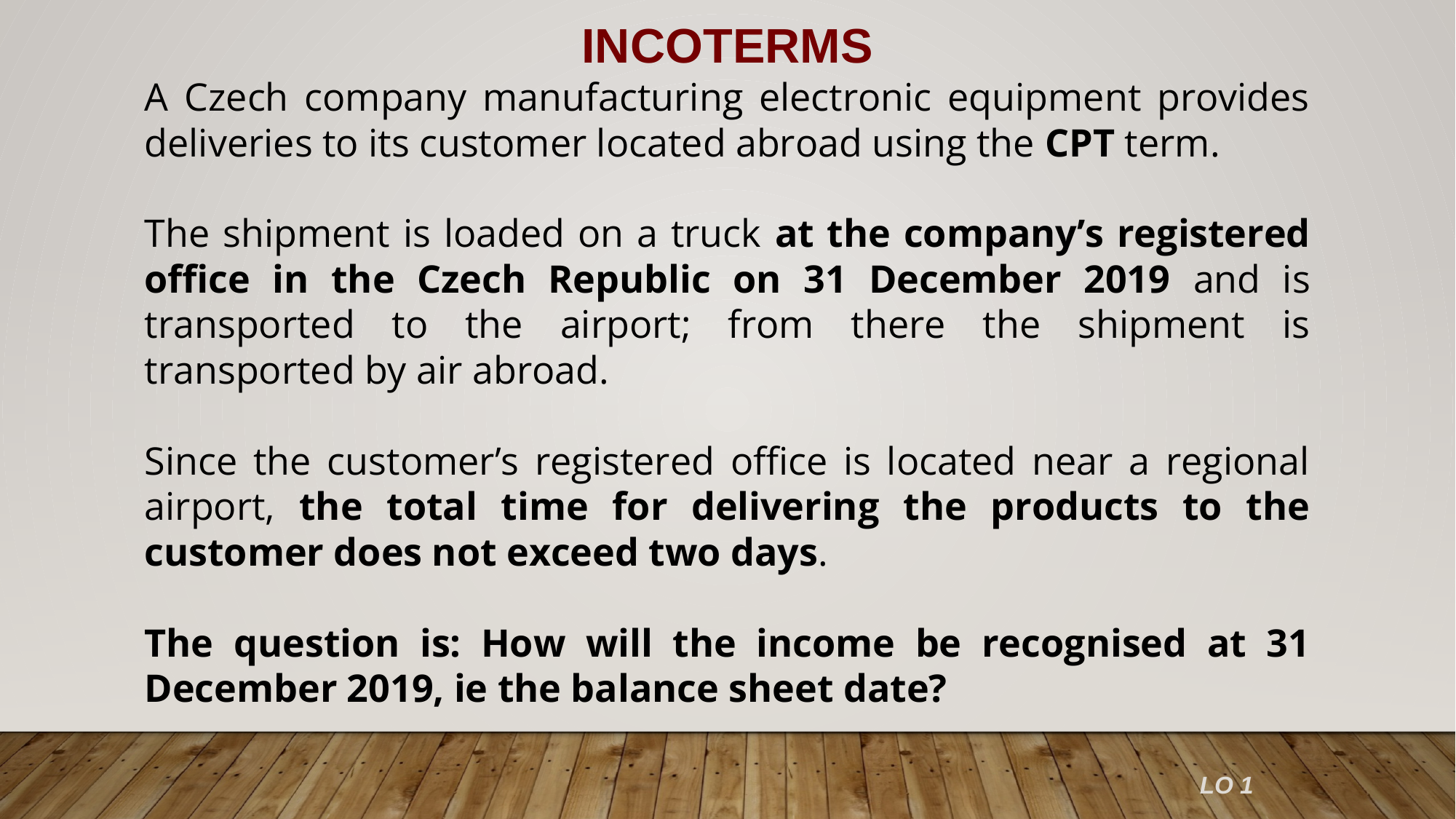

INCOTERMS
A Czech company manufacturing electronic equipment provides deliveries to its customer located abroad using the CPT term.

The shipment is loaded on a truck at the company’s registered office in the Czech Republic on 31 December 2019 and is transported to the airport; from there the shipment is transported by air abroad.

Since the customer’s registered office is located near a regional airport, the total time for delivering the products to the customer does not exceed two days.

The question is: How will the income be recognised at 31 December 2019, ie the balance sheet date?
LO 1